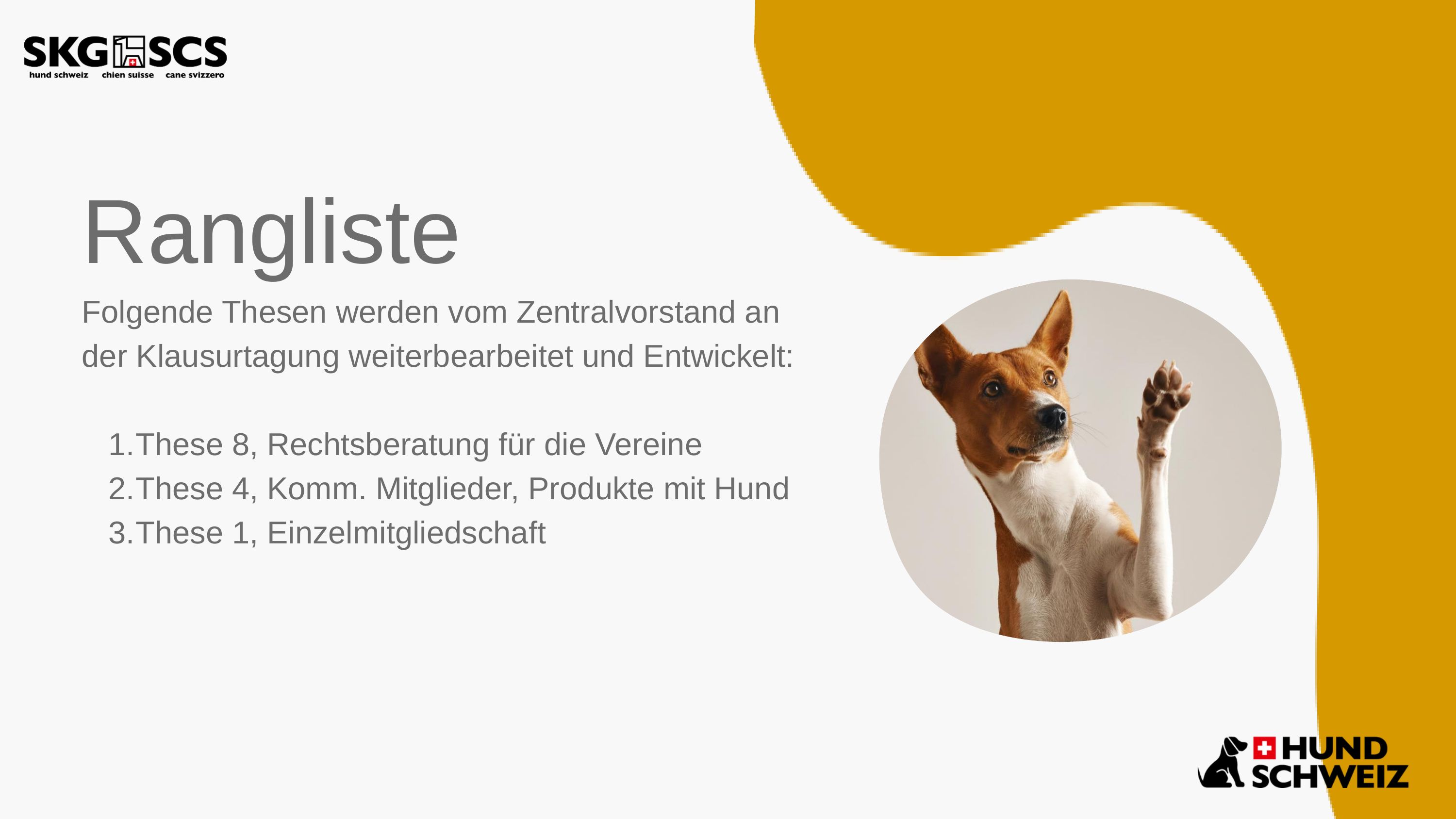

Rangliste
Folgende Thesen werden vom Zentralvorstand an der Klausurtagung weiterbearbeitet und Entwickelt:

These 8, Rechtsberatung für die Vereine
These 4, Komm. Mitglieder, Produkte mit Hund
These 1, Einzelmitgliedschaft